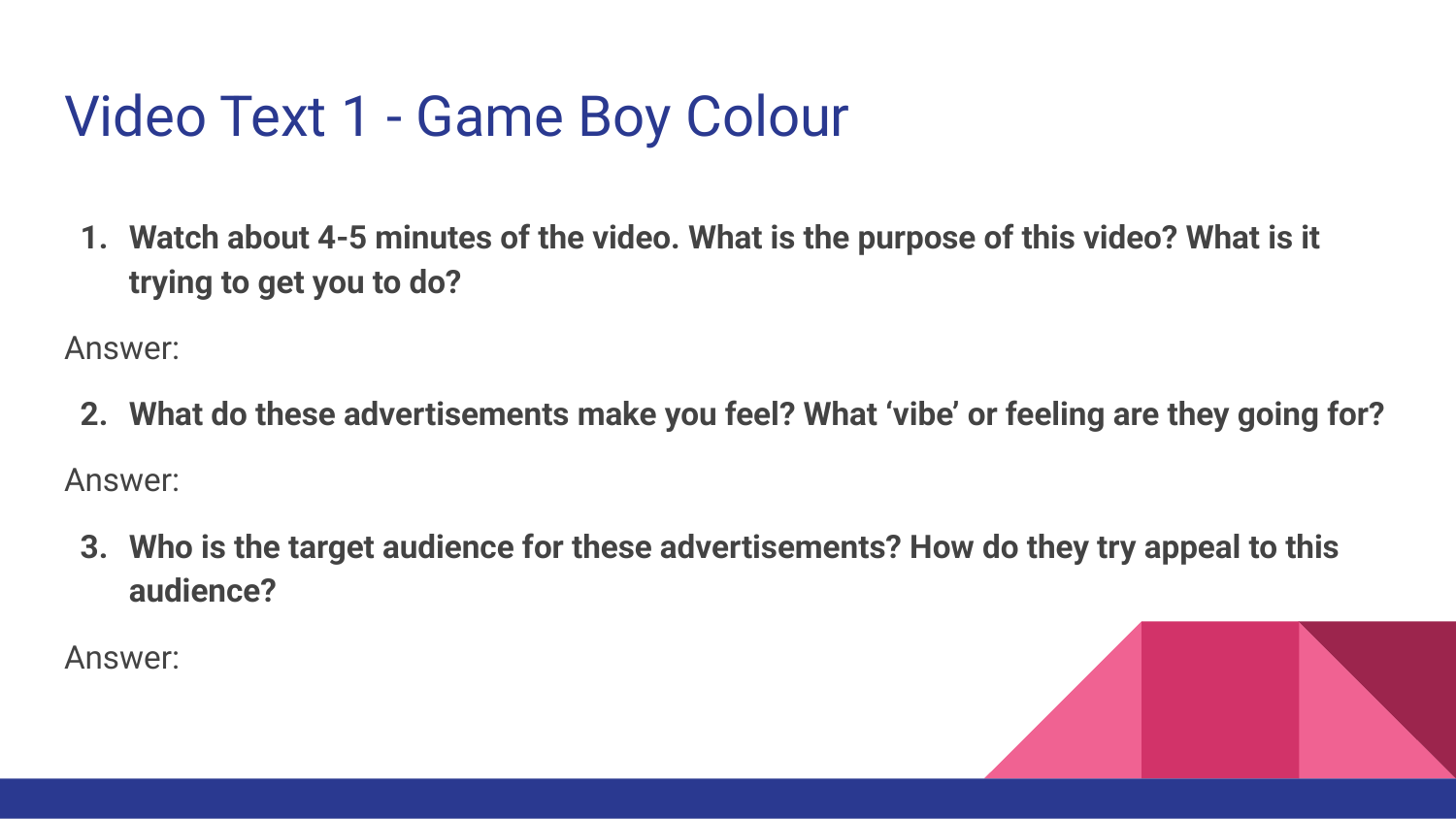

# Video Text 1 - Game Boy Colour
Watch about 4-5 minutes of the video. What is the purpose of this video? What is it trying to get you to do?
Answer:
What do these advertisements make you feel? What ‘vibe’ or feeling are they going for?
Answer:
Who is the target audience for these advertisements? How do they try appeal to this audience?
Answer: